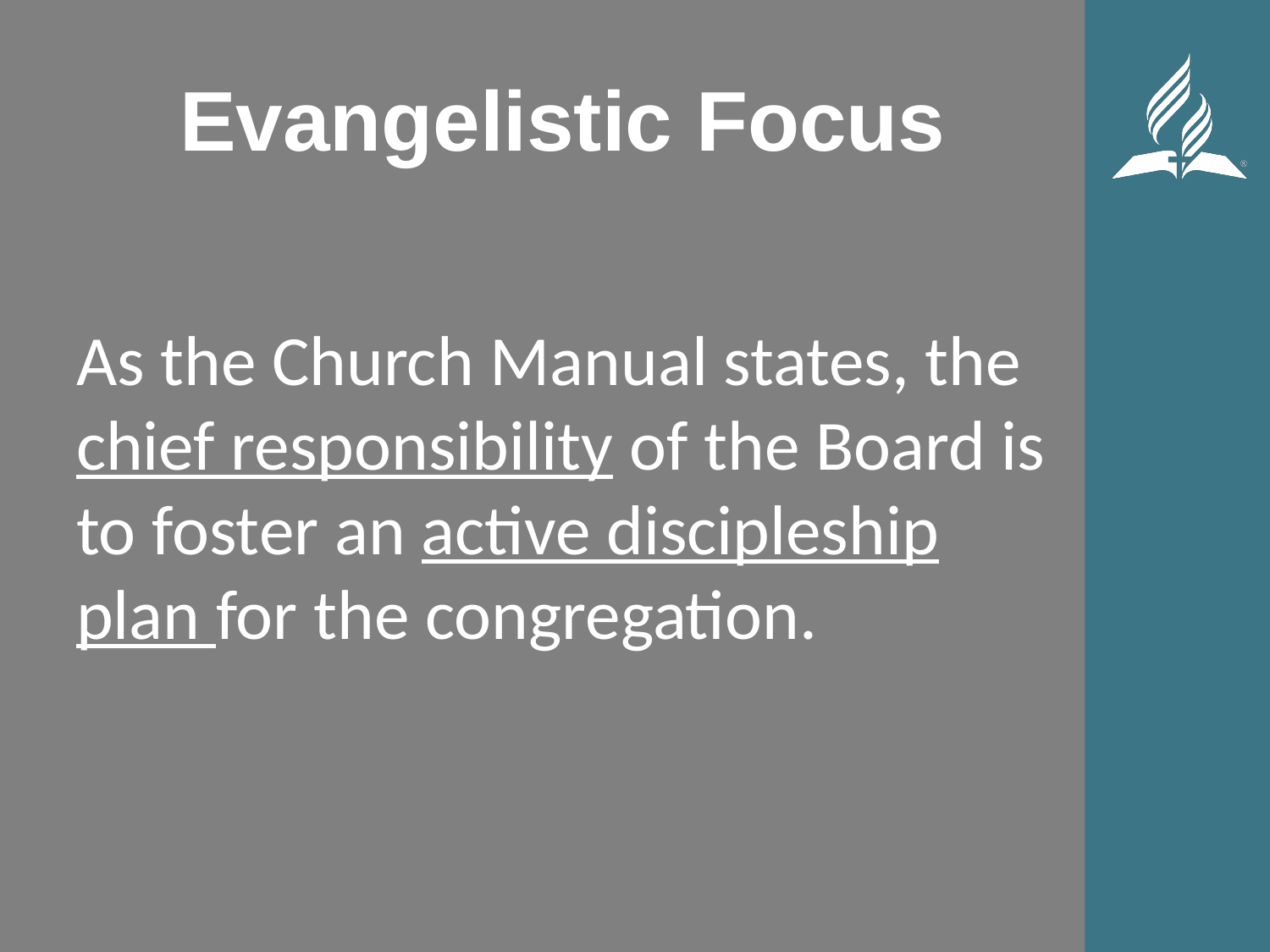

As the Church Manual states, the chief responsibility of the Board is to foster an active discipleship plan for the congregation.
# Evangelistic Focus